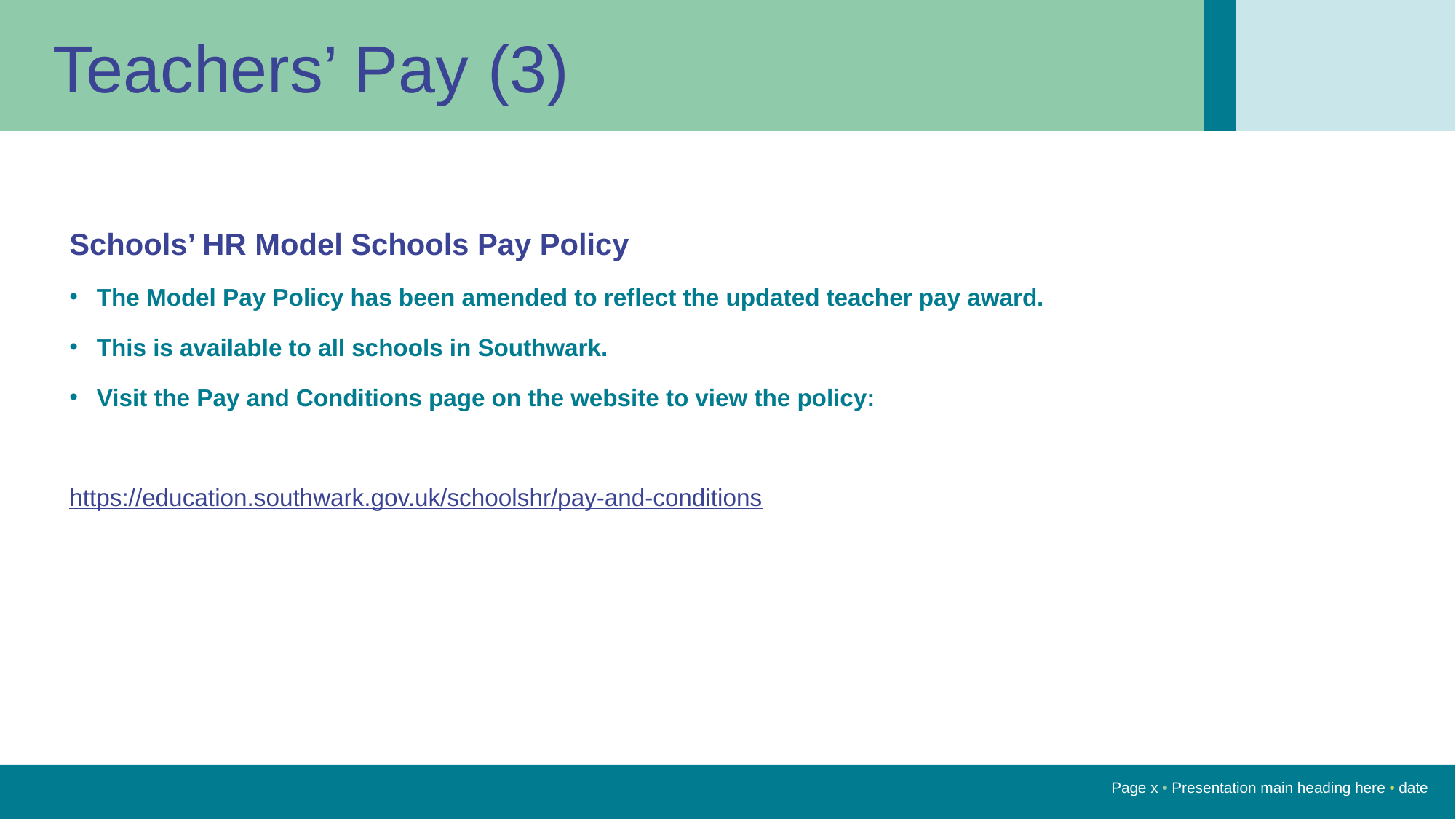

Teachers’ Pay (3)
Schools’ HR Model Schools Pay Policy
The Model Pay Policy has been amended to reflect the updated teacher pay award.
This is available to all schools in Southwark.
Visit the Pay and Conditions page on the website to view the policy:

https://education.southwark.gov.uk/schoolshr/pay-and-conditions

Page x • Presentation main heading here • date